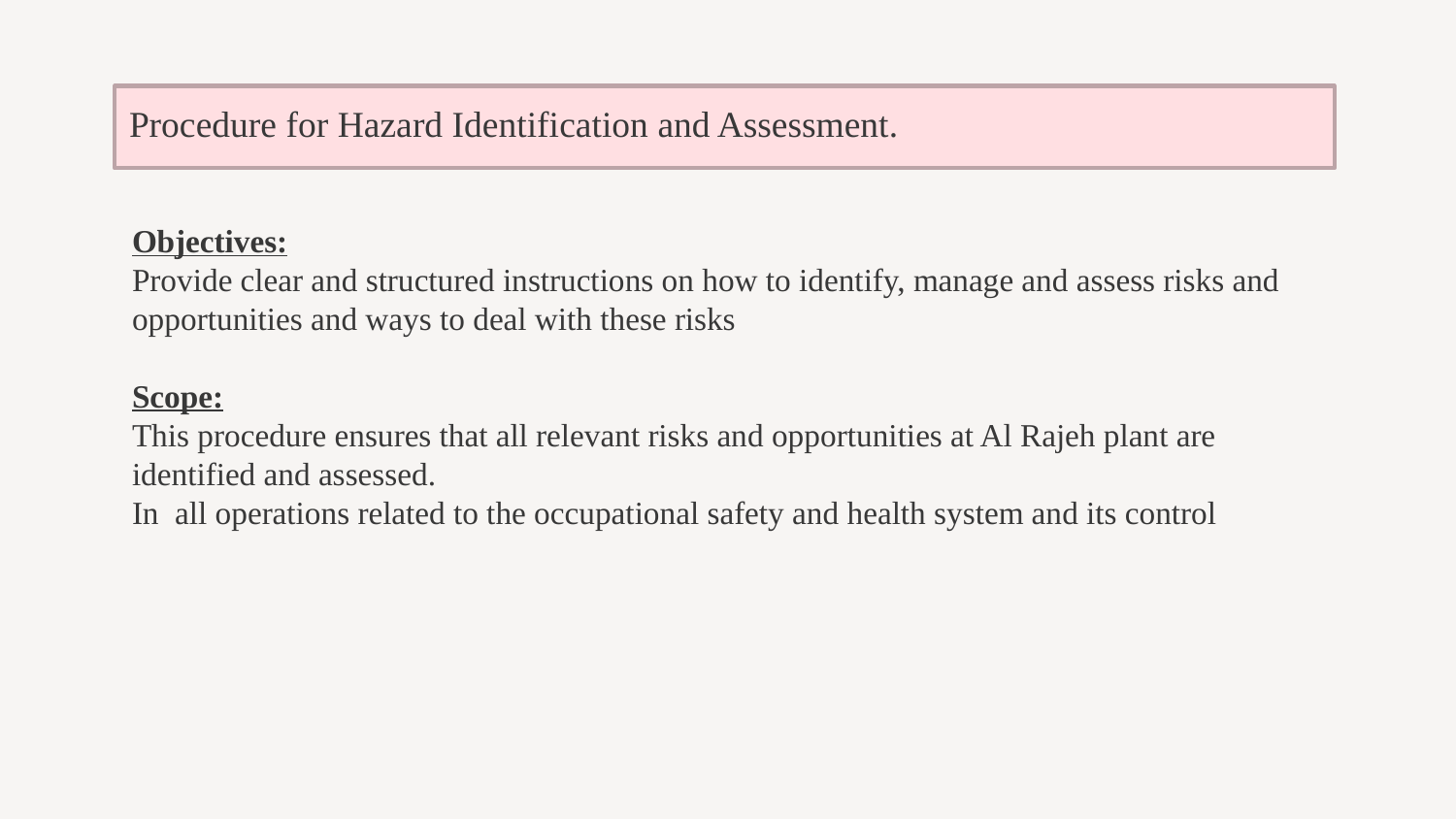

# Procedure for Hazard Identification and Assessment.
Objectives:
Provide clear and structured instructions on how to identify, manage and assess risks and opportunities and ways to deal with these risks

Scope:
This procedure ensures that all relevant risks and opportunities at Al Rajeh plant are identified and assessed.
In  all operations related to the occupational safety and health system and its control